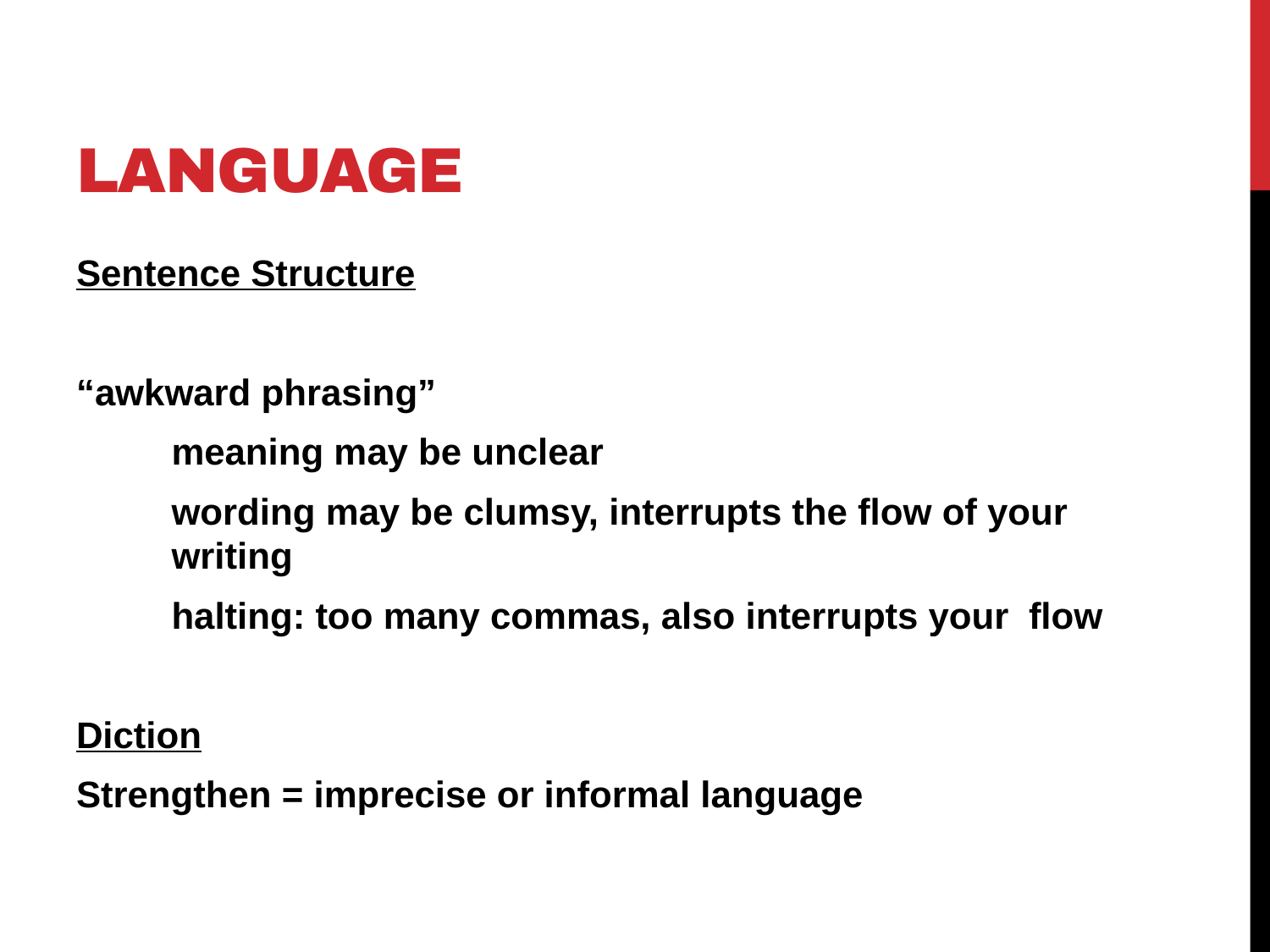

# Language
Sentence Structure

“awkward phrasing”
	meaning may be unclear
	wording may be clumsy, interrupts the flow of your 	writing
	halting: too many commas, also interrupts your 	flow

Diction
Strengthen = imprecise or informal language